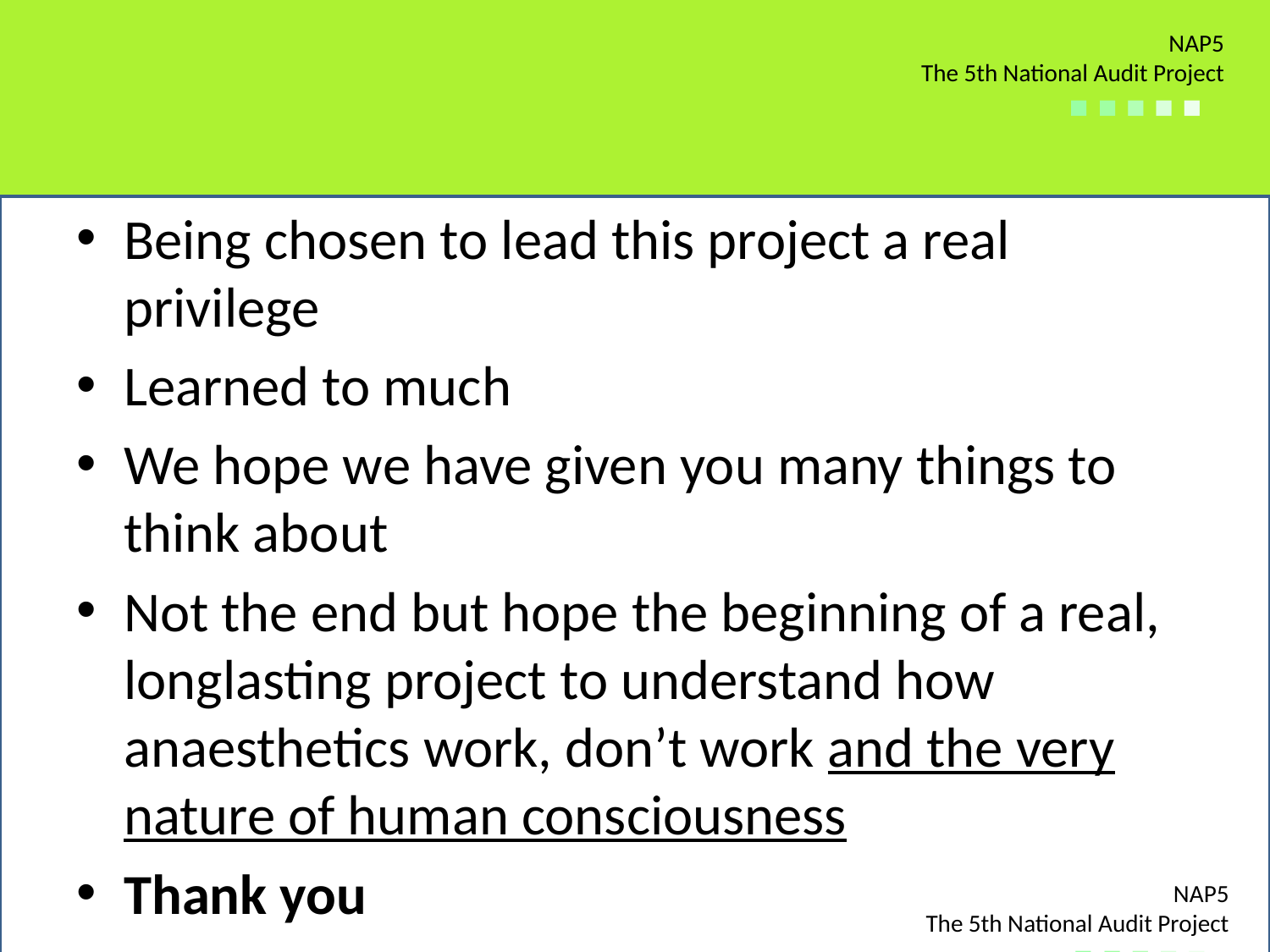

#
Being chosen to lead this project a real privilege
Learned to much
We hope we have given you many things to think about
Not the end but hope the beginning of a real, longlasting project to understand how anaesthetics work, don’t work and the very nature of human consciousness
Thank you